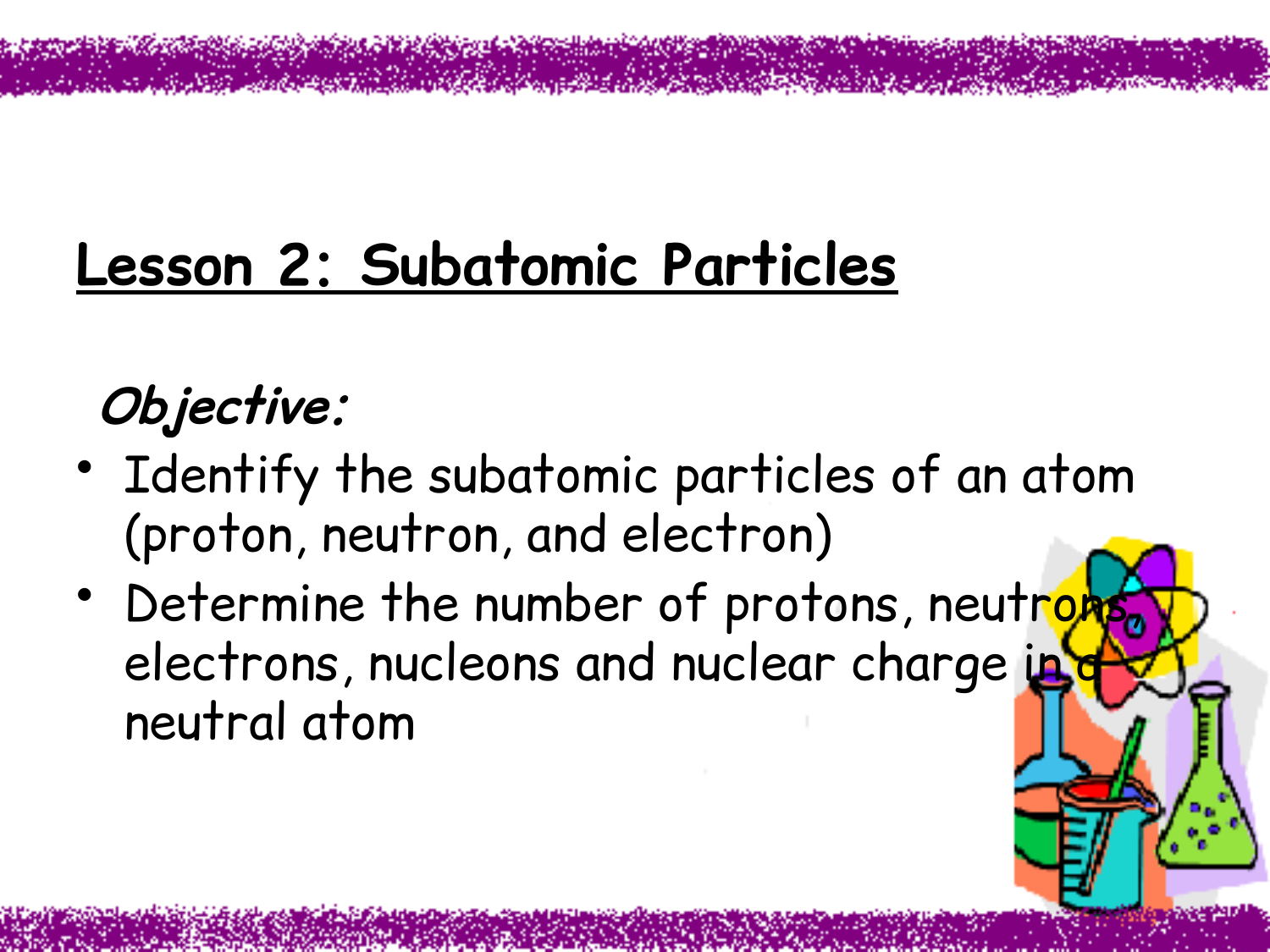

#
Lesson 2: Subatomic Particles
 Objective:
Identify the subatomic particles of an atom (proton, neutron, and electron)
Determine the number of protons, neutrons, electrons, nucleons and nuclear charge in a neutral atom